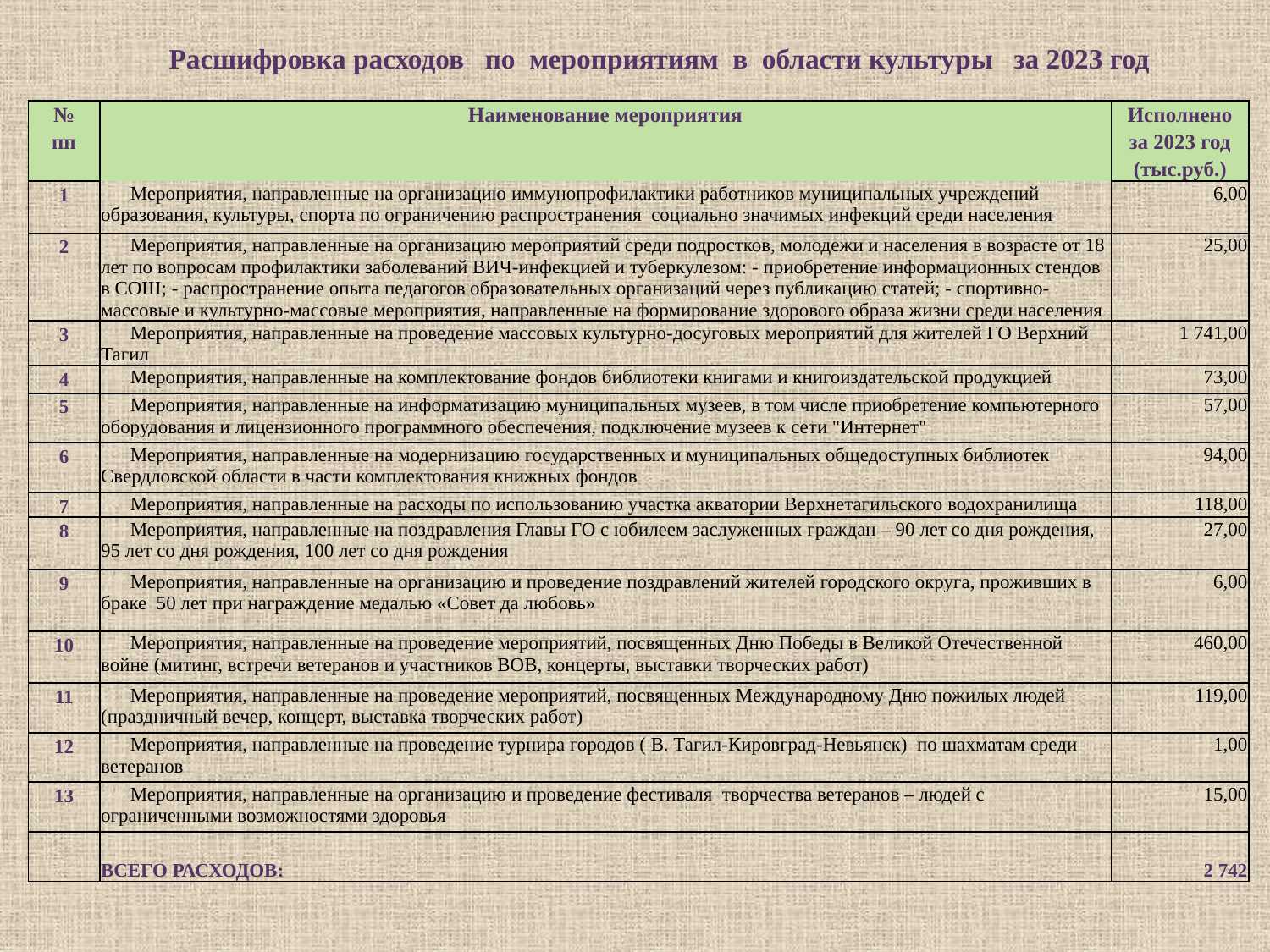

Расшифровка расходов   по  мероприятиям  в  области культуры   за 2023 год

| № пп | Наименование мероприятия | Исполнено за 2023 год (тыс.руб.) |
| --- | --- | --- |
| 1 | Мероприятия, направленные на организацию иммунопрофилактики работников муниципальных учреждений образования, культуры, спорта по ограничению распространения социально значимых инфекций среди населения | 6,00 |
| 2 | Мероприятия, направленные на организацию мероприятий среди подростков, молодежи и населения в возрасте от 18 лет по вопросам профилактики заболеваний ВИЧ-инфекцией и туберкулезом: - приобретение информационных стендов в СОШ; - распространение опыта педагогов образовательных организаций через публикацию статей; - спортивно-массовые и культурно-массовые мероприятия, направленные на формирование здорового образа жизни среди населения | 25,00 |
| 3 | Мероприятия, направленные на проведение массовых культурно-досуговых мероприятий для жителей ГО Верхний Тагил | 1 741,00 |
| 4 | Мероприятия, направленные на комплектование фондов библиотеки книгами и книгоиздательской продукцией | 73,00 |
| 5 | Мероприятия, направленные на информатизацию муниципальных музеев, в том числе приобретение компьютерного оборудования и лицензионного программного обеспечения, подключение музеев к сети "Интернет" | 57,00 |
| 6 | Мероприятия, направленные на модернизацию государственных и муниципальных общедоступных библиотек Свердловской области в части комплектования книжных фондов | 94,00 |
| 7 | Мероприятия, направленные на расходы по использованию участка акватории Верхнетагильского водохранилища | 118,00 |
| 8 | Мероприятия, направленные на поздравления Главы ГО с юбилеем заслуженных граждан – 90 лет со дня рождения, 95 лет со дня рождения, 100 лет со дня рождения | 27,00 |
| 9 | Мероприятия, направленные на организацию и проведение поздравлений жителей городского округа, проживших в браке 50 лет при награждение медалью «Совет да любовь» | 6,00 |
| 10 | Мероприятия, направленные на проведение мероприятий, посвященных Дню Победы в Великой Отечественной войне (митинг, встречи ветеранов и участников ВОВ, концерты, выставки творческих работ) | 460,00 |
| 11 | Мероприятия, направленные на проведение мероприятий, посвященных Международному Дню пожилых людей (праздничный вечер, концерт, выставка творческих работ) | 119,00 |
| 12 | Мероприятия, направленные на проведение турнира городов ( В. Тагил-Кировград-Невьянск) по шахматам среди ветеранов | 1,00 |
| 13 | Мероприятия, направленные на организацию и проведение фестиваля творчества ветеранов – людей с ограниченными возможностями здоровья | 15,00 |
|  | ВСЕГО РАСХОДОВ: | 2 742 |
35